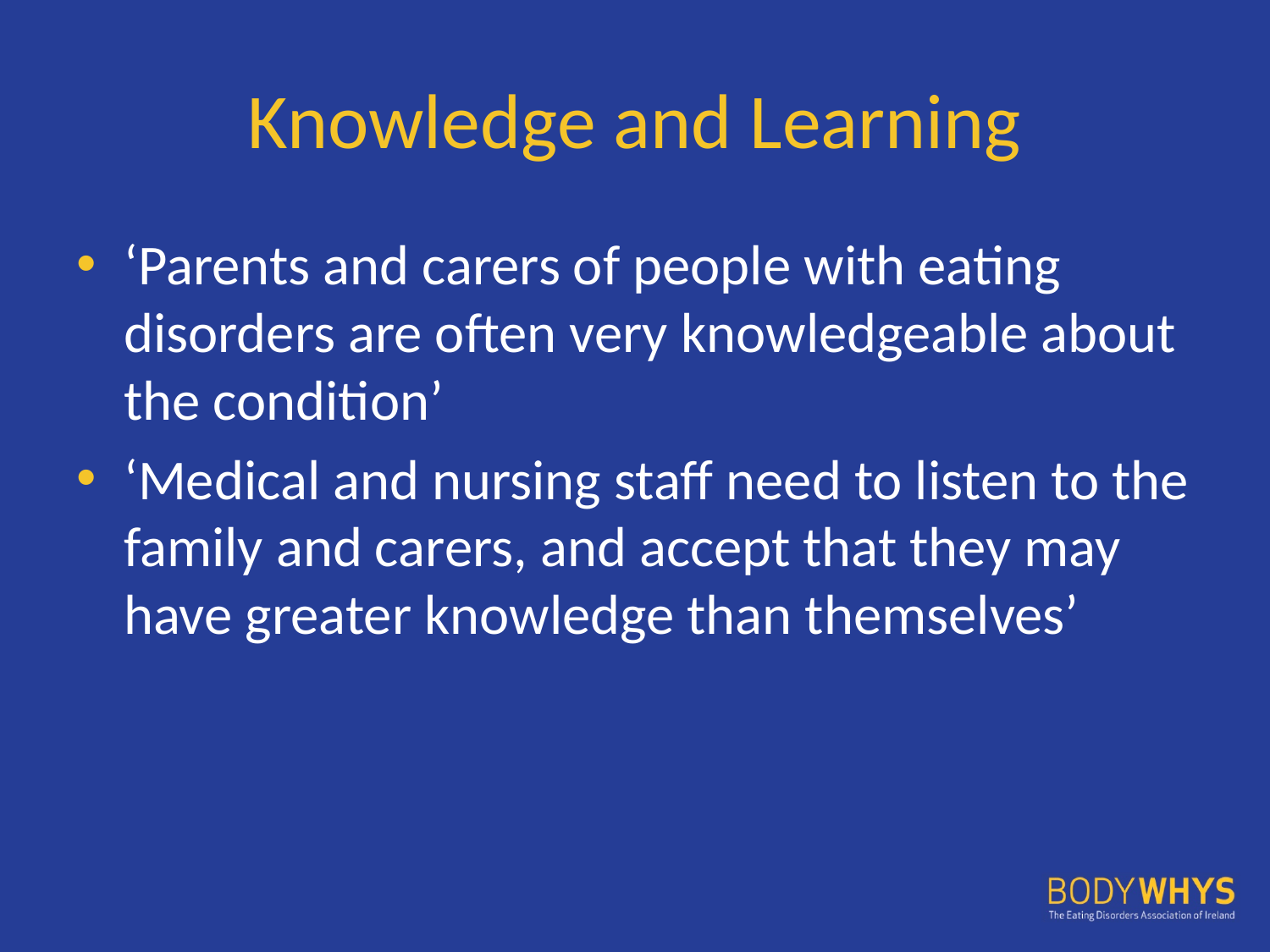

# Knowledge and Learning
‘Parents and carers of people with eating disorders are often very knowledgeable about the condition’
‘Medical and nursing staff need to listen to the family and carers, and accept that they may have greater knowledge than themselves’